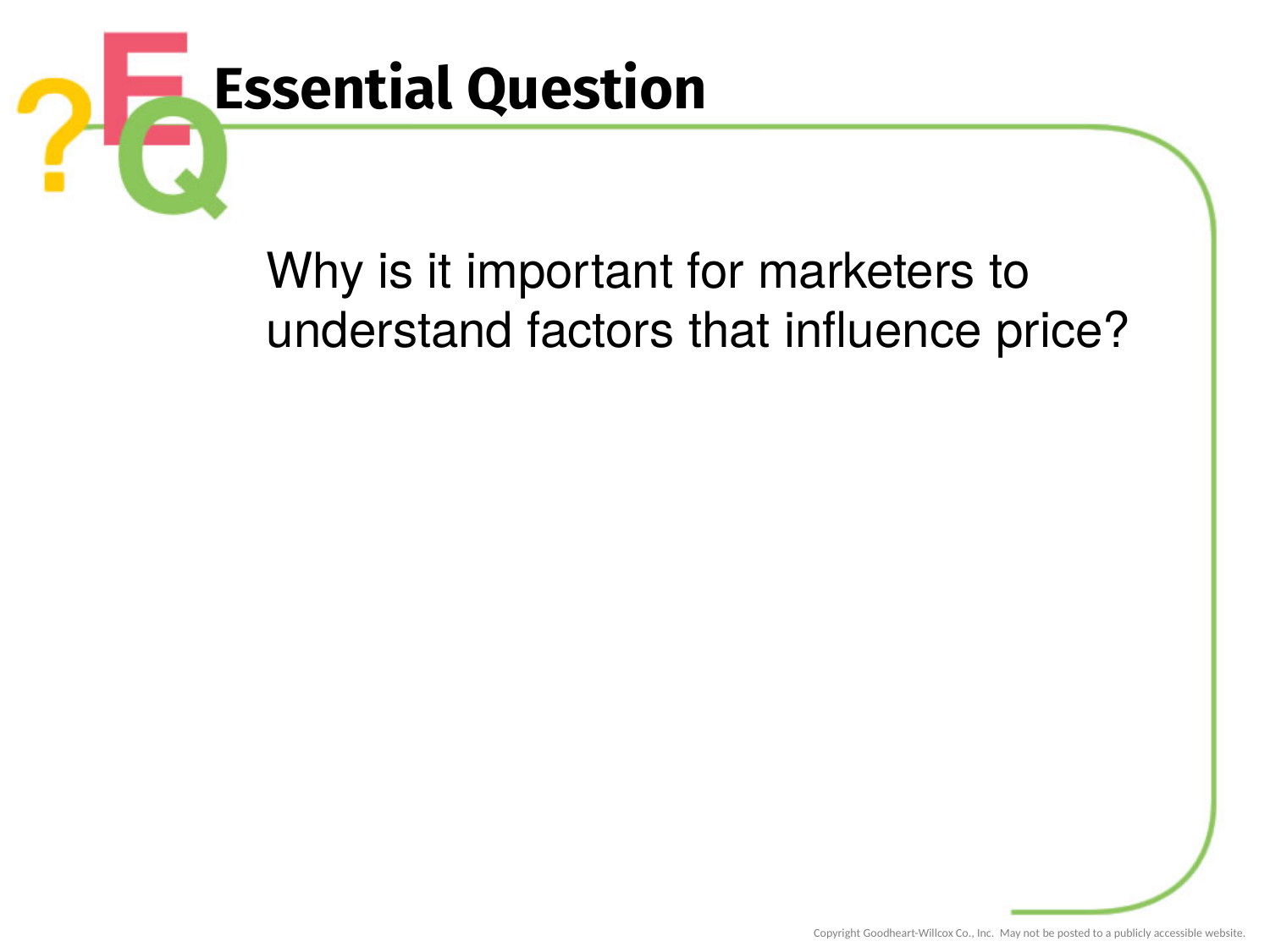

# Essential Question
Why is it important for marketers to understand factors that influence price?